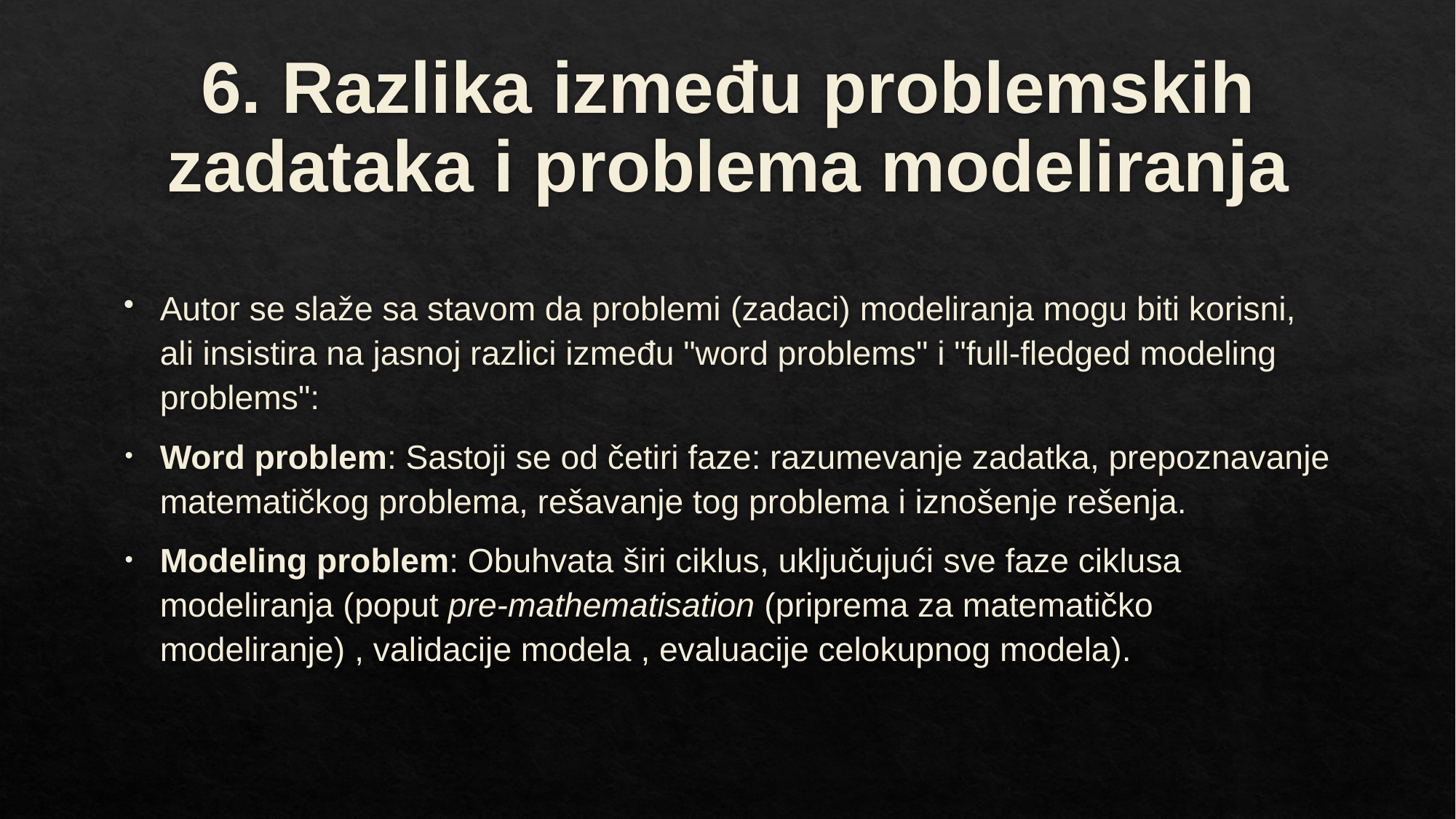

# 6. Razlika između problemskih zadataka i problema modeliranja
Autor se slaže sa stavom da problemi (zadaci) modeliranja mogu biti korisni, ali insistira na jasnoj razlici između "word problems" i "full-fledged modeling problems":
Word problem: Sastoji se od četiri faze: razumevanje zadatka, prepoznavanje matematičkog problema, rešavanje tog problema i iznošenje rešenja.
Modeling problem: Obuhvata širi ciklus, uključujući sve faze ciklusa modeliranja (poput pre-mathematisation (priprema za matematičko modeliranje) , validacije modela , evaluacije celokupnog modela).